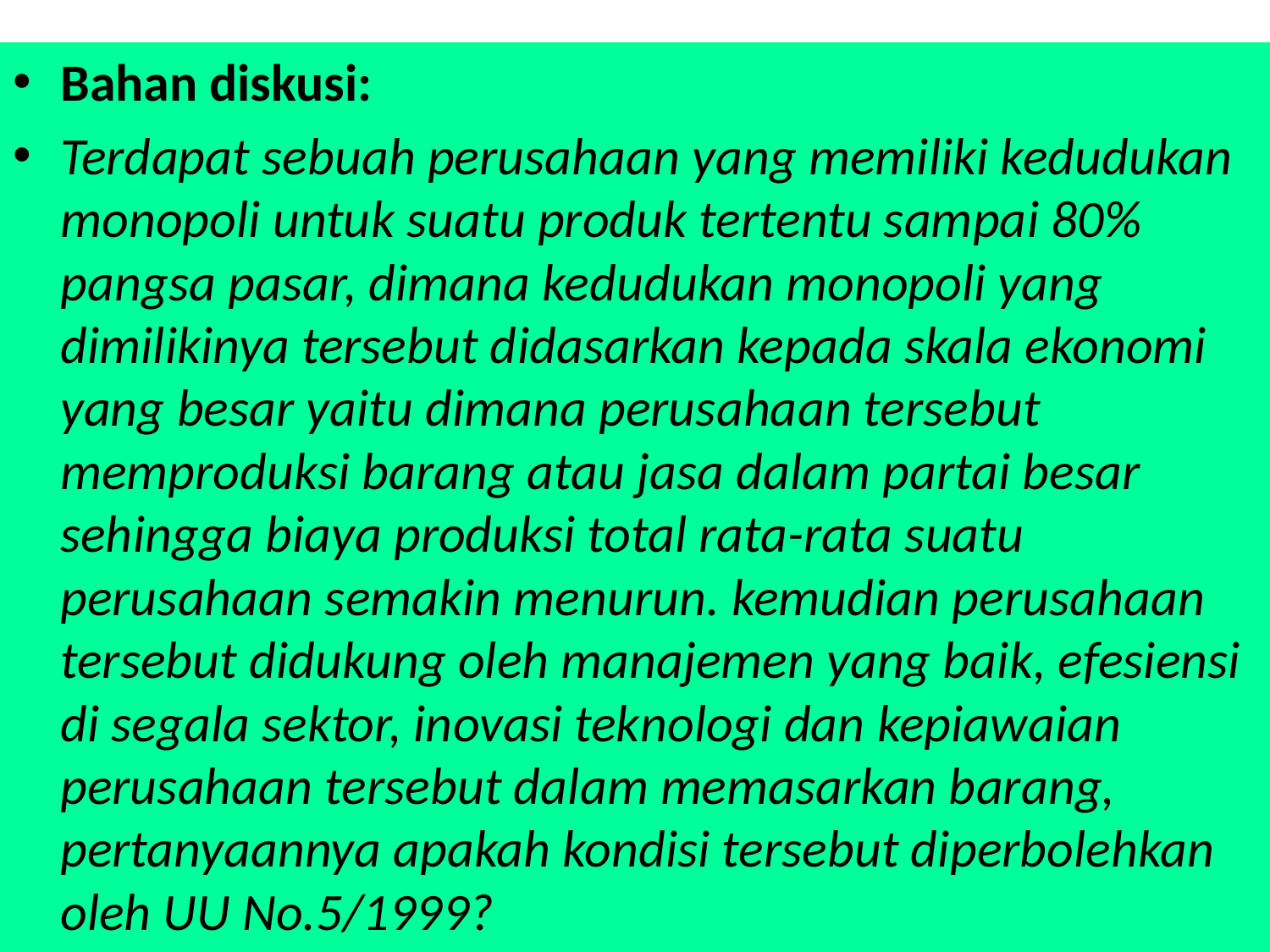

Bahan diskusi:
Terdapat sebuah perusahaan yang memiliki kedudukan monopoli untuk suatu produk tertentu sampai 80% pangsa pasar, dimana kedudukan monopoli yang dimilikinya tersebut didasarkan kepada skala ekonomi yang besar yaitu dimana perusahaan tersebut memproduksi barang atau jasa dalam partai besar sehingga biaya produksi total rata-rata suatu perusahaan semakin menurun. kemudian perusahaan tersebut didukung oleh manajemen yang baik, efesiensi di segala sektor, inovasi teknologi dan kepiawaian perusahaan tersebut dalam memasarkan barang, pertanyaannya apakah kondisi tersebut diperbolehkan oleh UU No.5/1999?